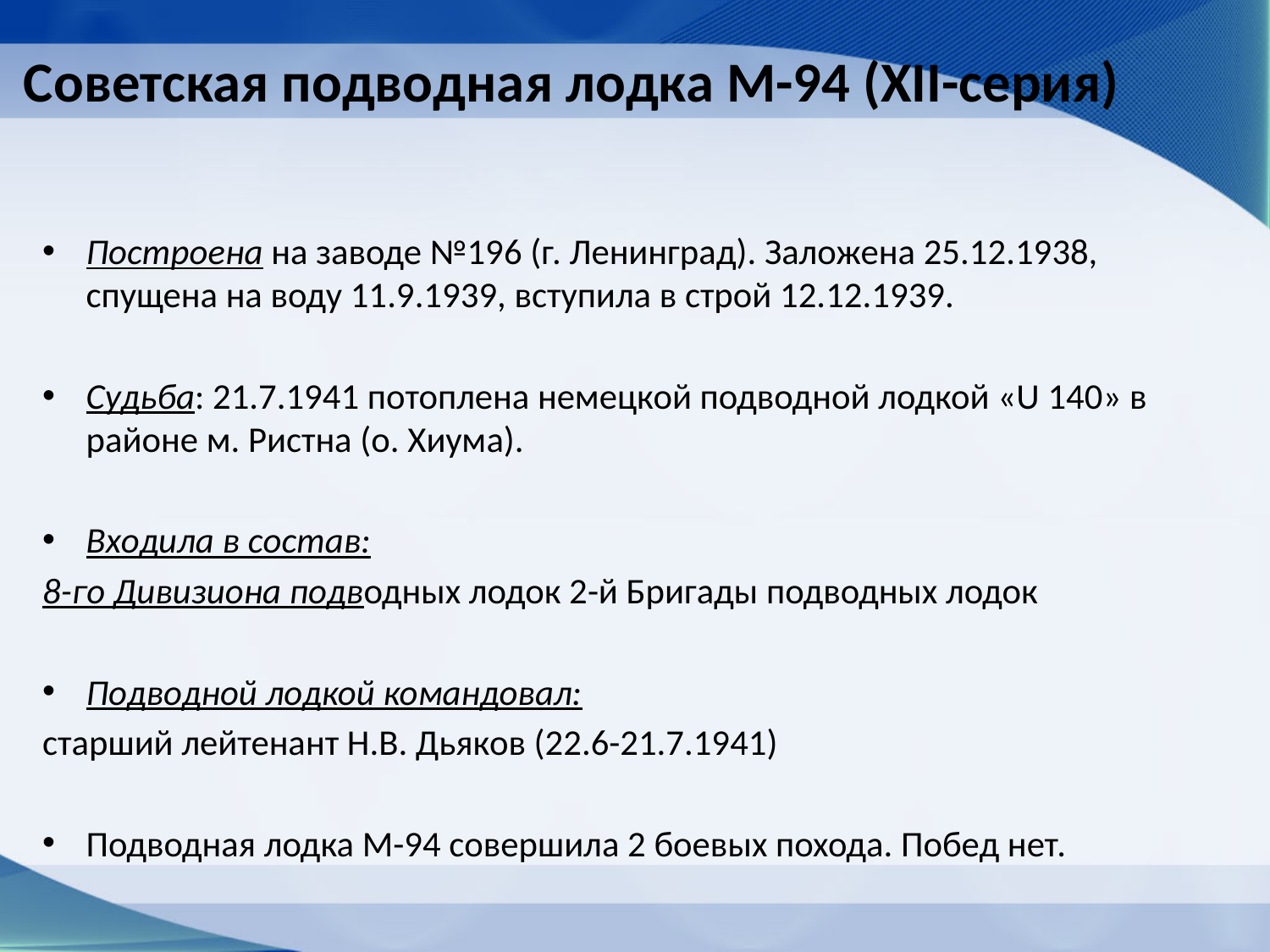

# Советская подводная лодка М-94 (XII-серия)
Построена на заводе №196 (г. Ленинград). Заложена 25.12.1938, спущена на воду 11.9.1939, вступила в строй 12.12.1939.

Судьба: 21.7.1941 потоплена немецкой подводной лодкой «U 140» в районе м. Ристна (о. Хиума).

Входила в состав:
8-го Дивизиона подводных лодок 2-й Бригады подводных лодок

Подводной лодкой командовал:
старший лейтенант Н.В. Дьяков (22.6-21.7.1941)

Подводная лодка М-94 совершила 2 боевых похода. Побед нет.